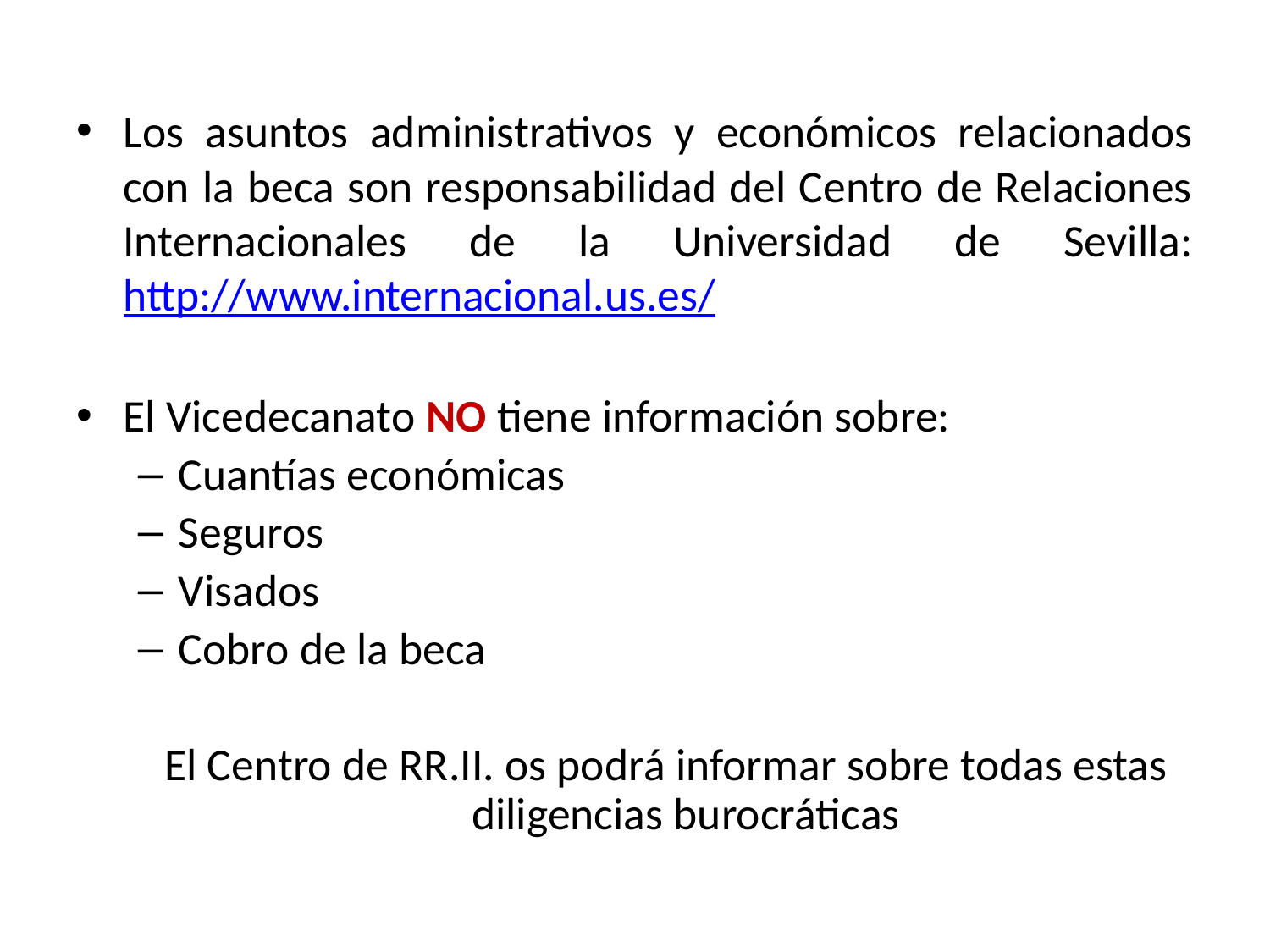

Los asuntos administrativos y económicos relacionados con la beca son responsabilidad del Centro de Relaciones Internacionales de la Universidad de Sevilla: http://www.internacional.us.es/

El Vicedecanato NO tiene información sobre:
Cuantías económicas
Seguros
Visados
Cobro de la beca

El Centro de RR.II. os podrá informar sobre todas estas diligencias burocráticas